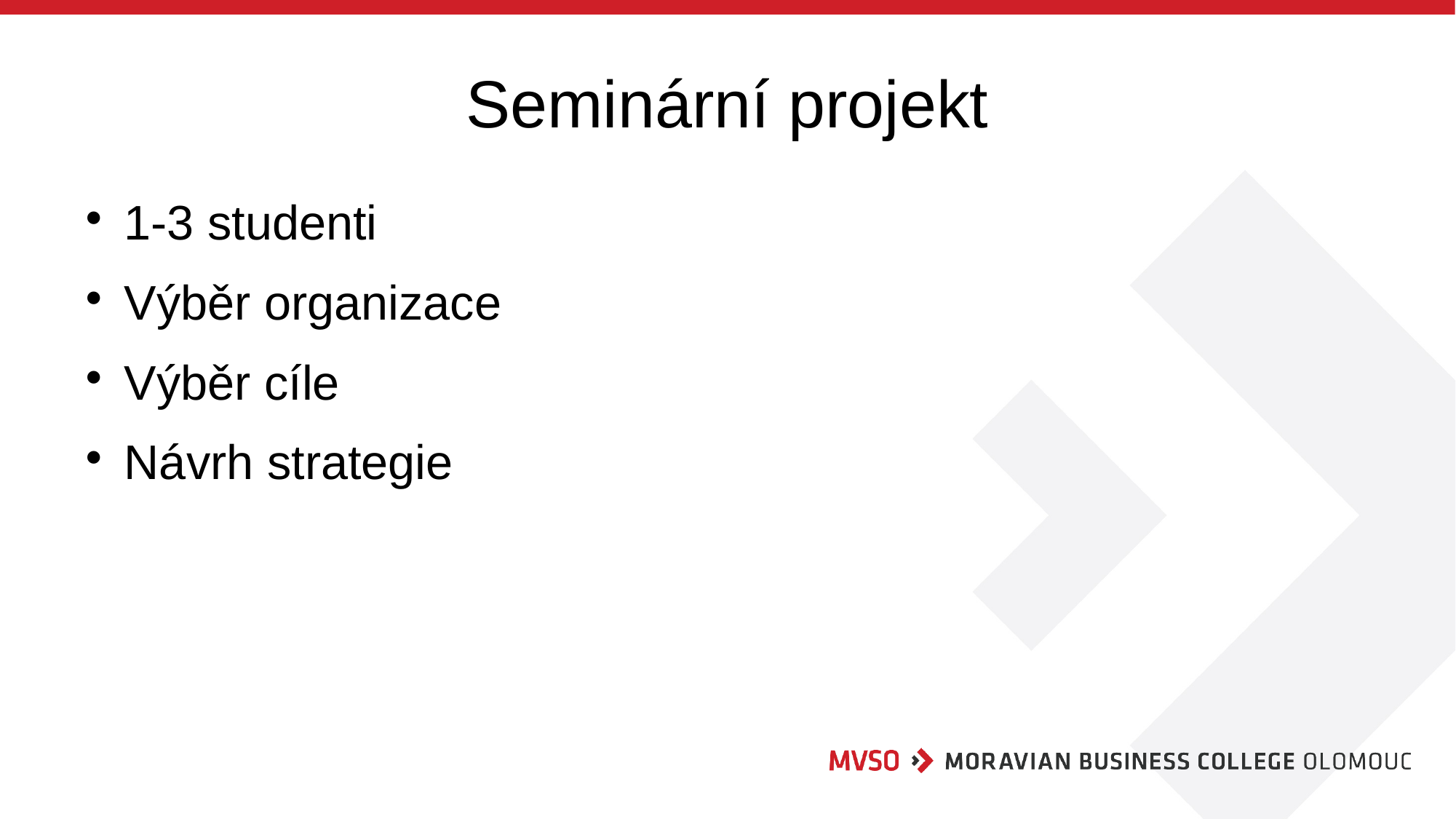

# Seminární projekt
1-3 studenti
Výběr organizace
Výběr cíle
Návrh strategie